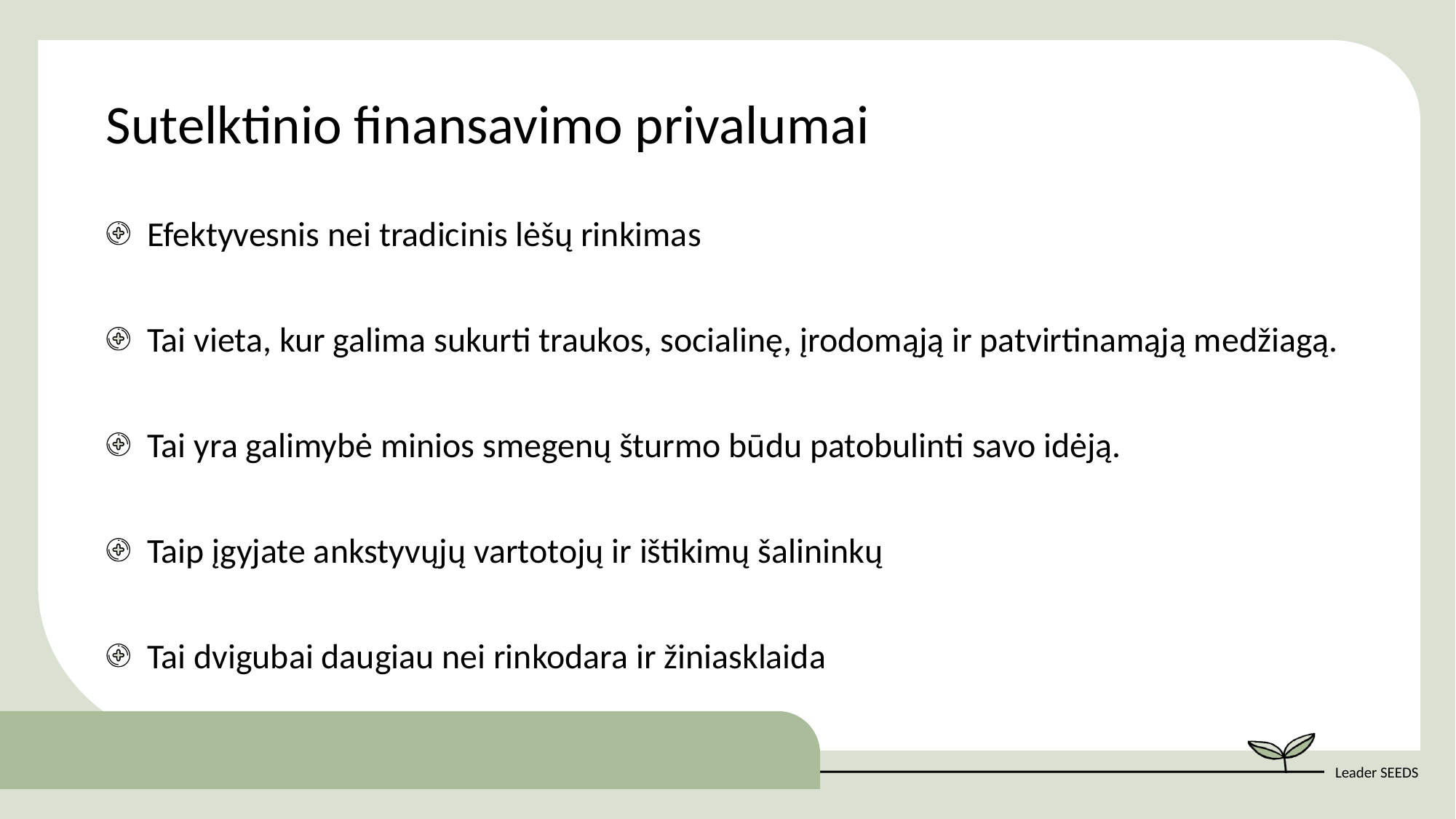

Sutelktinio finansavimo privalumai
Efektyvesnis nei tradicinis lėšų rinkimas

Tai vieta, kur galima sukurti traukos, socialinę, įrodomąją ir patvirtinamąją medžiagą.

Tai yra galimybė minios smegenų šturmo būdu patobulinti savo idėją.

Taip įgyjate ankstyvųjų vartotojų ir ištikimų šalininkų

Tai dvigubai daugiau nei rinkodara ir žiniasklaida